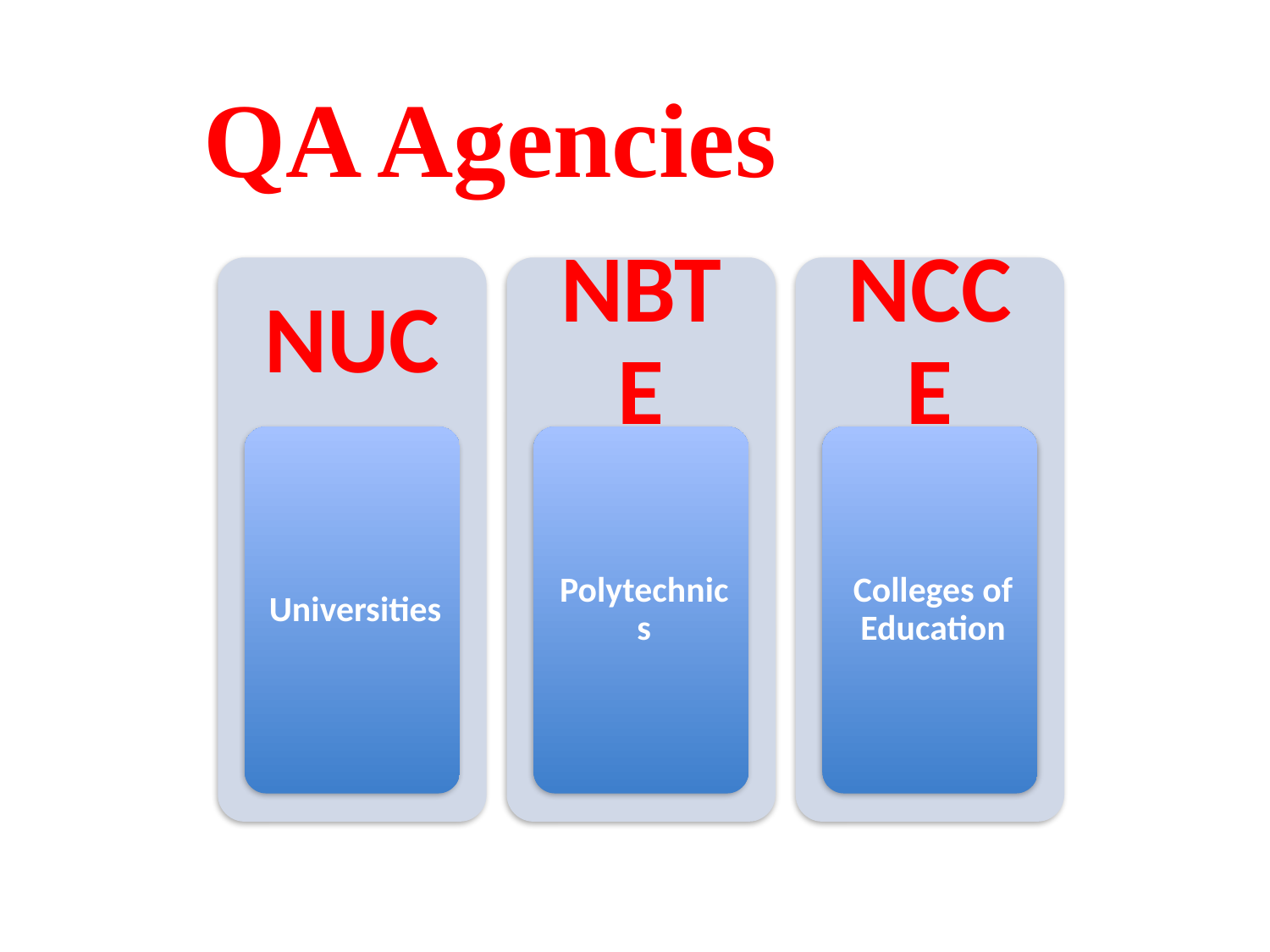

QA Agencies
NUC
Universities
NBTE
Polytechnics
NCCE
Colleges of Education